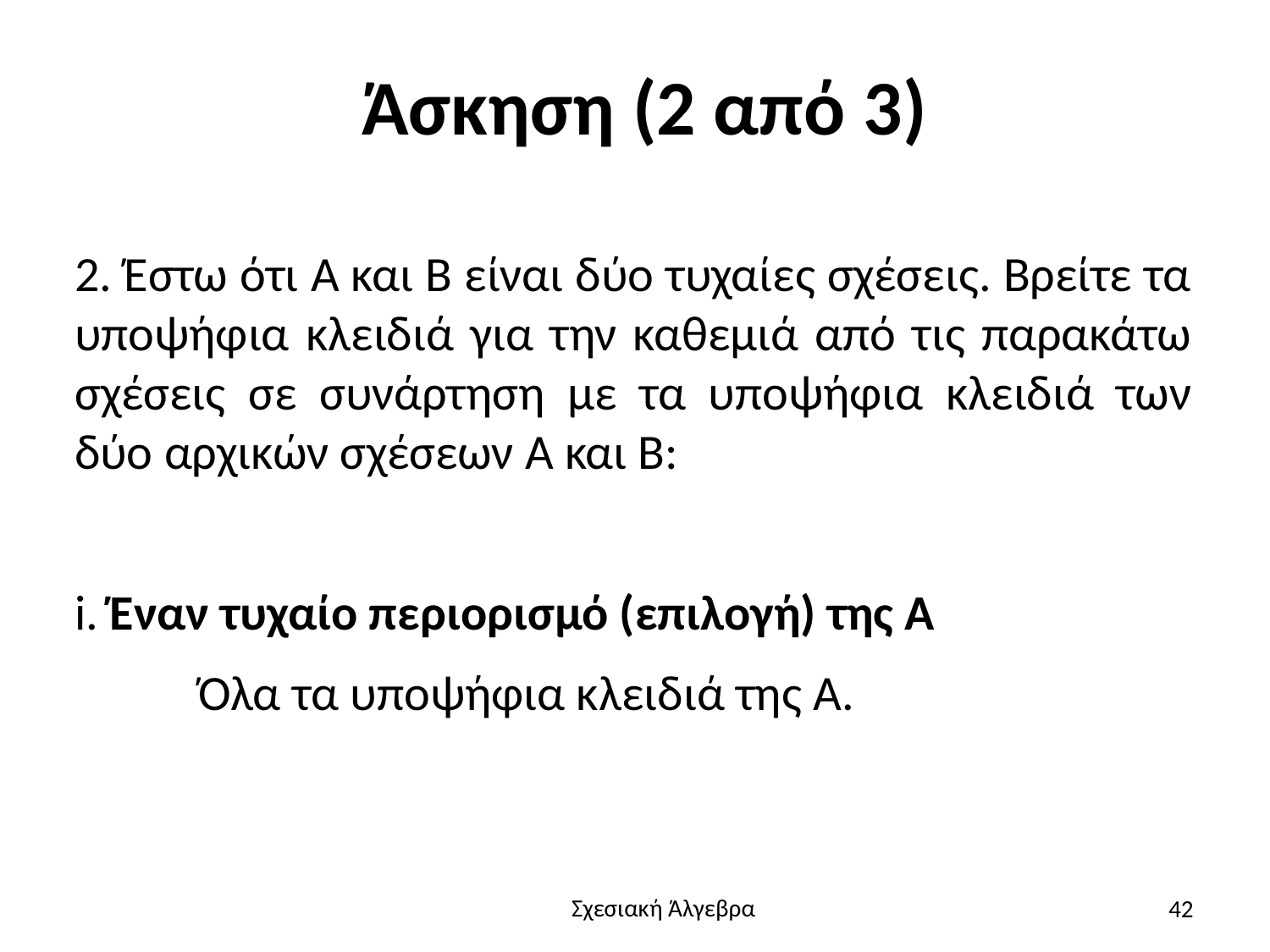

# Άσκηση (2 από 3)
2. Έστω ότι Α και Β είναι δύο τυχαίες σχέσεις. Βρείτε τα υποψήφια κλειδιά για την καθεμιά από τις παρακάτω σχέσεις σε συνάρτηση με τα υποψήφια κλειδιά των δύο αρχικών σχέσεων Α και Β:

i. Έναν τυχαίο περιορισμό (επιλογή) της Α
Όλα τα υποψήφια κλειδιά της Α.
42
Σχεσιακή Άλγεβρα